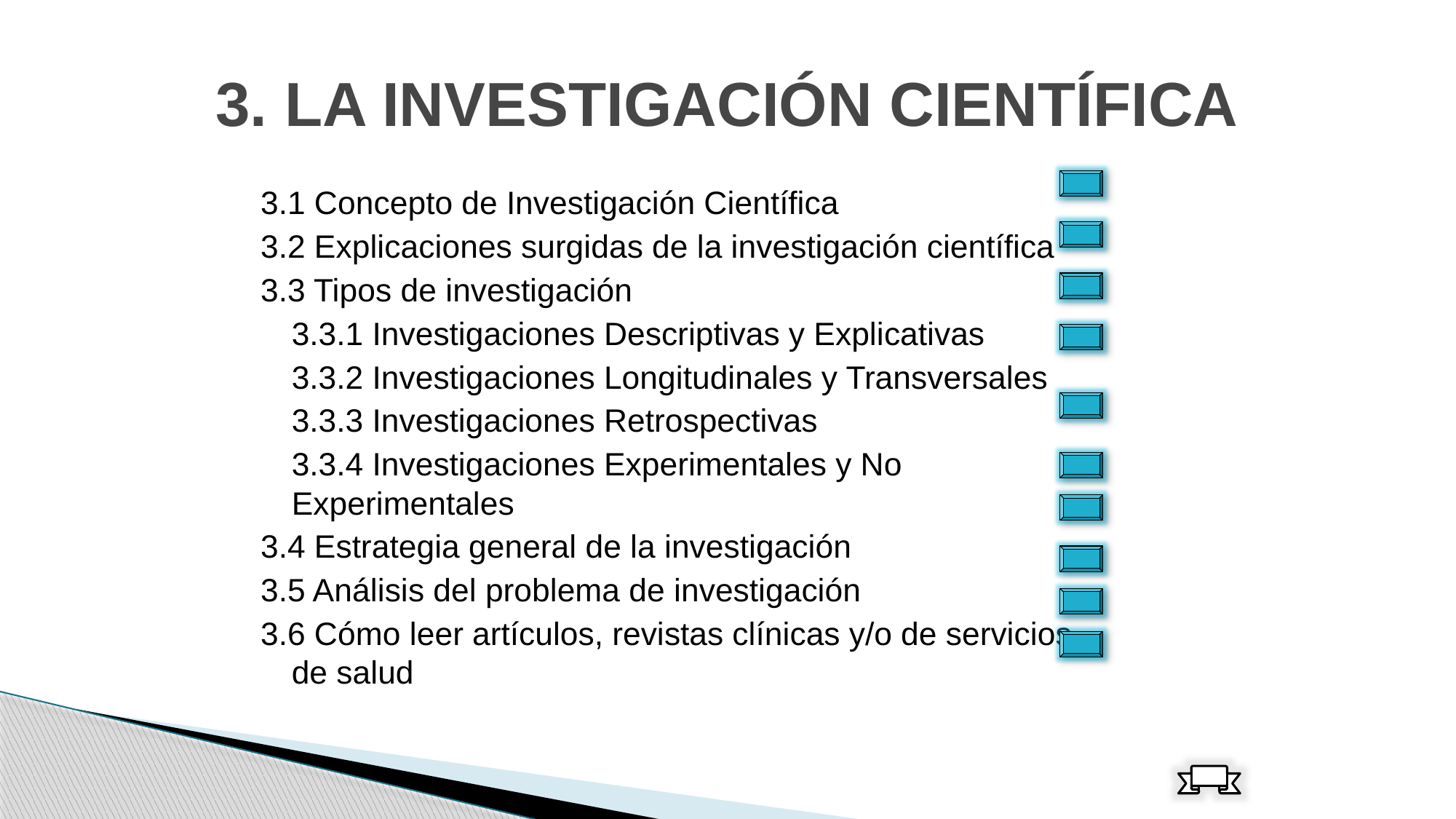

# 3. LA INVESTIGACIÓN CIENTÍFICA

3.1 Concepto de Investigación Científica
3.2 Explicaciones surgidas de la investigación científica
3.3 Tipos de investigación
		3.3.1 Investigaciones Descriptivas y Explicativas
		3.3.2 Investigaciones Longitudinales y Transversales
		3.3.3 Investigaciones Retrospectivas
		3.3.4 Investigaciones Experimentales y No Experimentales
3.4 Estrategia general de la investigación
3.5 Análisis del problema de investigación
3.6 Cómo leer artículos, revistas clínicas y/o de servicios de salud